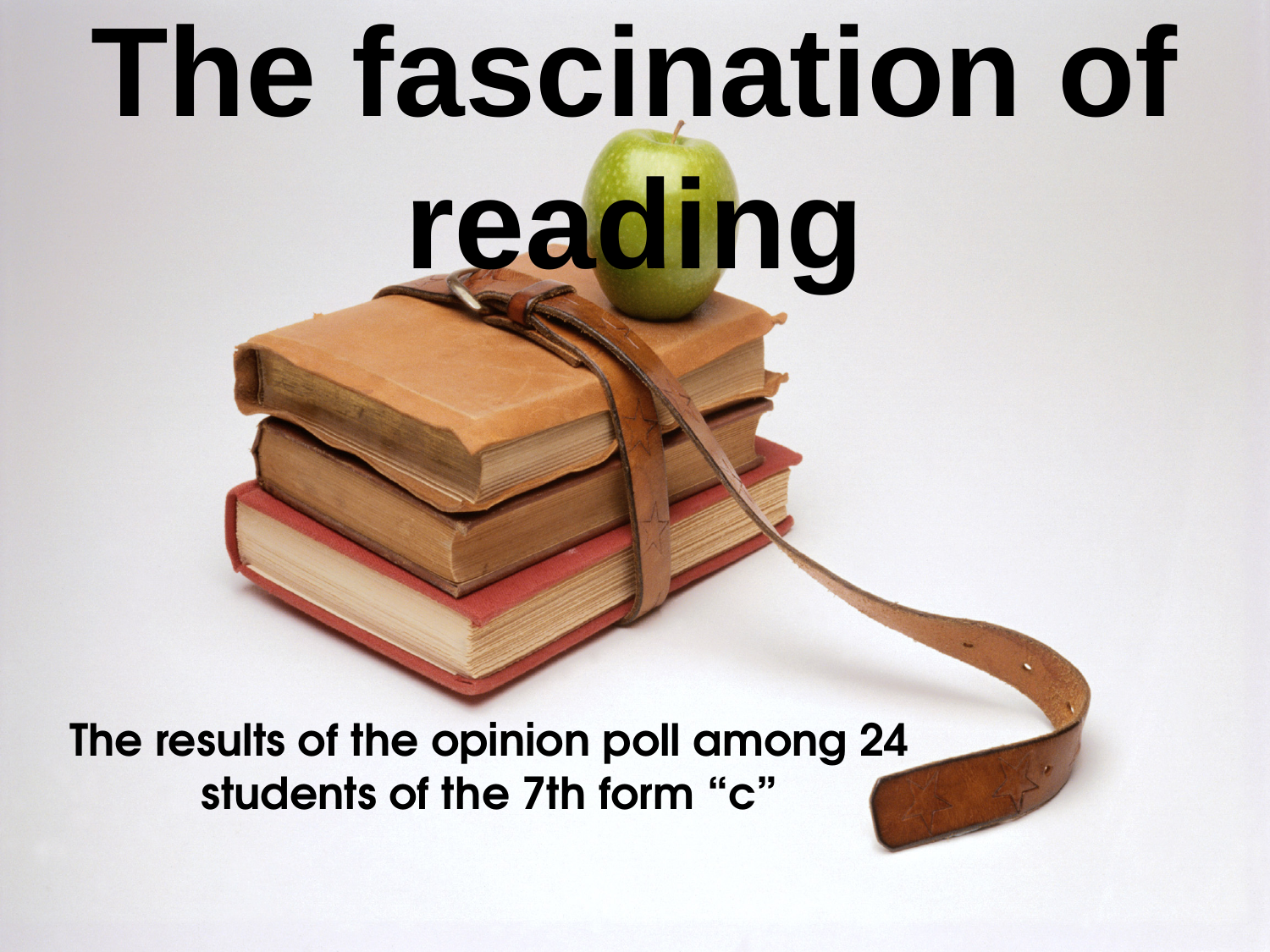

# The fascination of reading
The results of the opinion poll among 24 students of the 7th form “c”